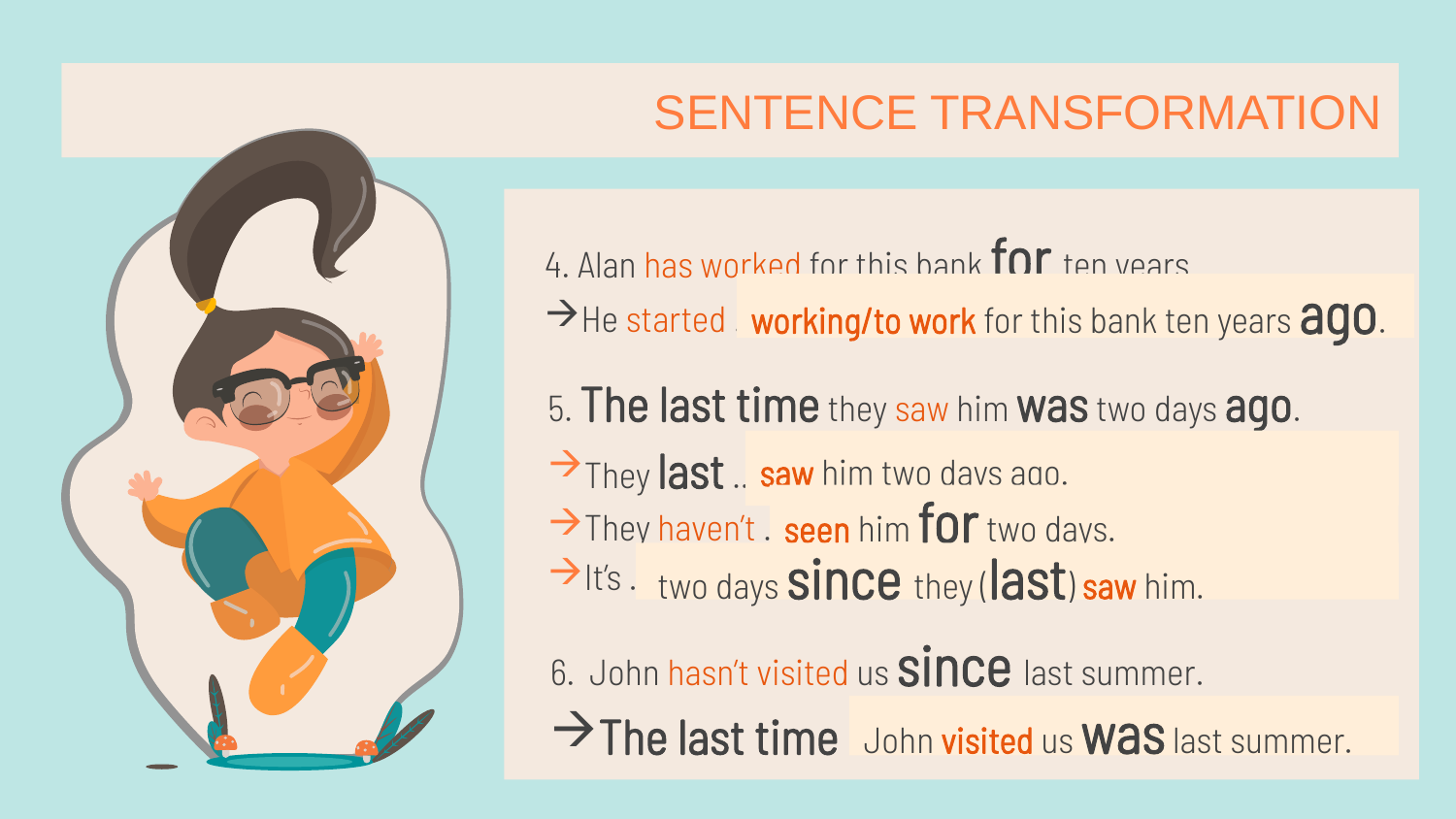

# SENTENCE TRANSFORMATION

4. Alan has worked for this bank for ten years.
He started …………………………………………………………..

working/to work for this bank ten years ago.

5. The last time they saw him was two days ago.
They last …………………………………………………………..
They haven’t ……………………………………………………..
It’s ……………………………………………………………………………..

saw him two days ago.

seen him for two days.

 two days since they (last) saw him.

6.  John hasn’t visited us since last summer.
The last time …………………………………………………..

John visited us was last summer.